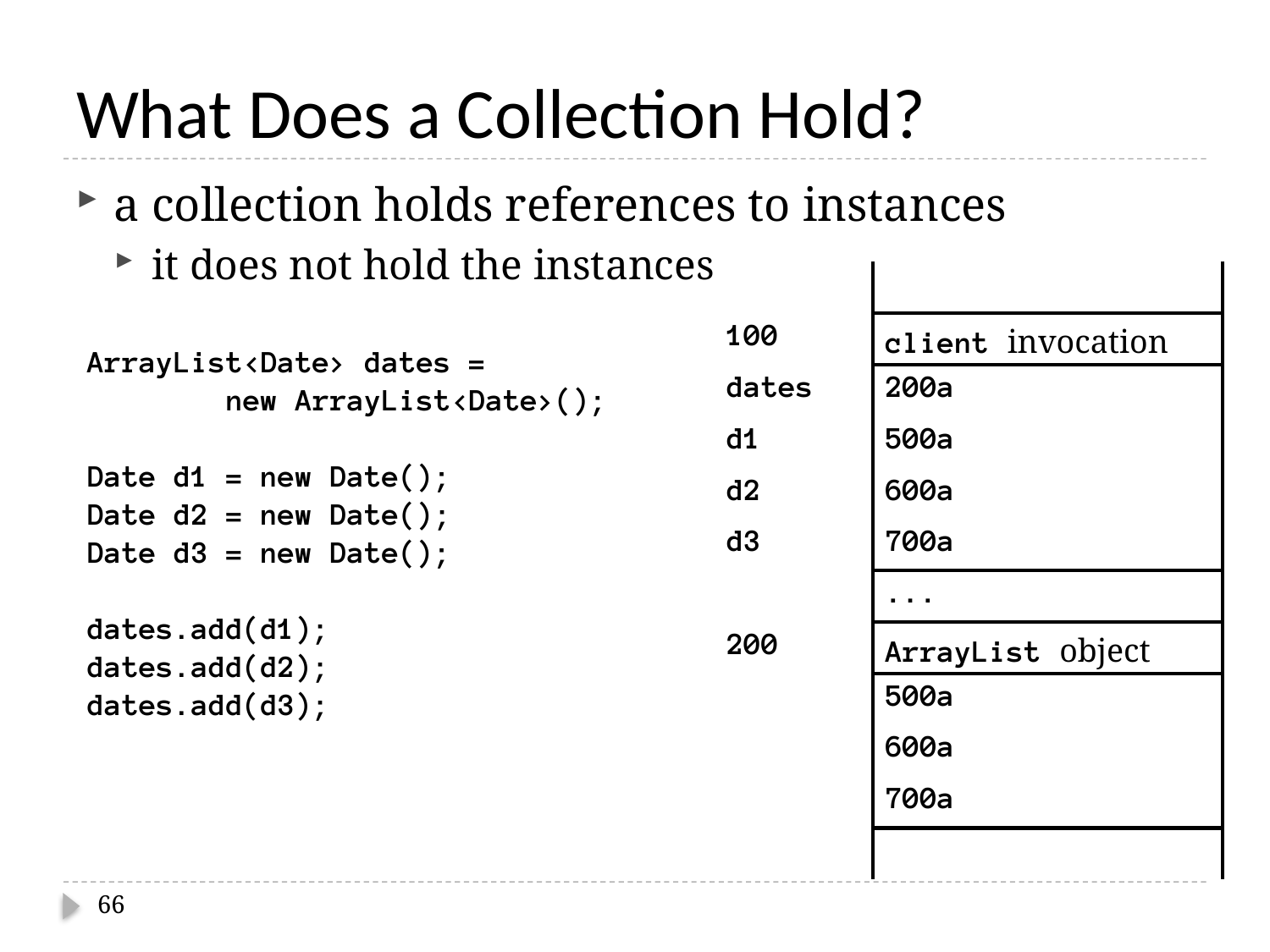

# What Does a Collection Hold?
a collection holds references to instances
it does not hold the instances
|  |  |
| --- | --- |
| 100 | client invocation |
| dates | 200a |
| d1 | 500a |
| d2 | 600a |
| d3 | 700a |
|  | ... |
| 200 | ArrayList object |
|  | 500a |
|  | 600a |
|  | 700a |
|  |  |
ArrayList<Date> dates =
        new ArrayList<Date>();

Date d1 = new Date();
Date d2 = new Date();
Date d3 = new Date();

dates.add(d1);
dates.add(d2);
dates.add(d3);
66